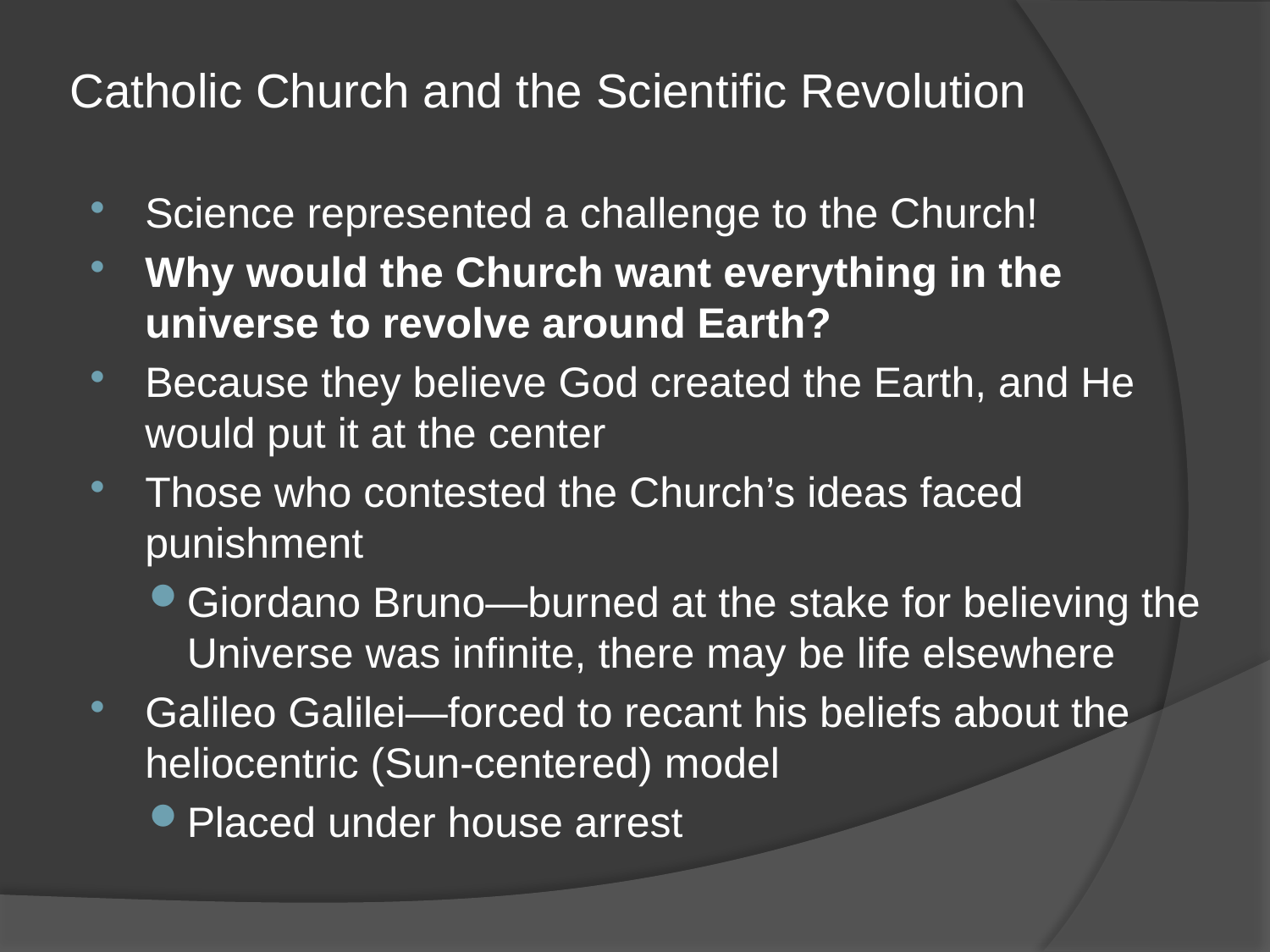

# Catholic Church and the Scientific Revolution
Science represented a challenge to the Church!
Why would the Church want everything in the universe to revolve around Earth?
Because they believe God created the Earth, and He would put it at the center
Those who contested the Church’s ideas faced punishment
Giordano Bruno—burned at the stake for believing the Universe was infinite, there may be life elsewhere
Galileo Galilei—forced to recant his beliefs about the heliocentric (Sun-centered) model
Placed under house arrest